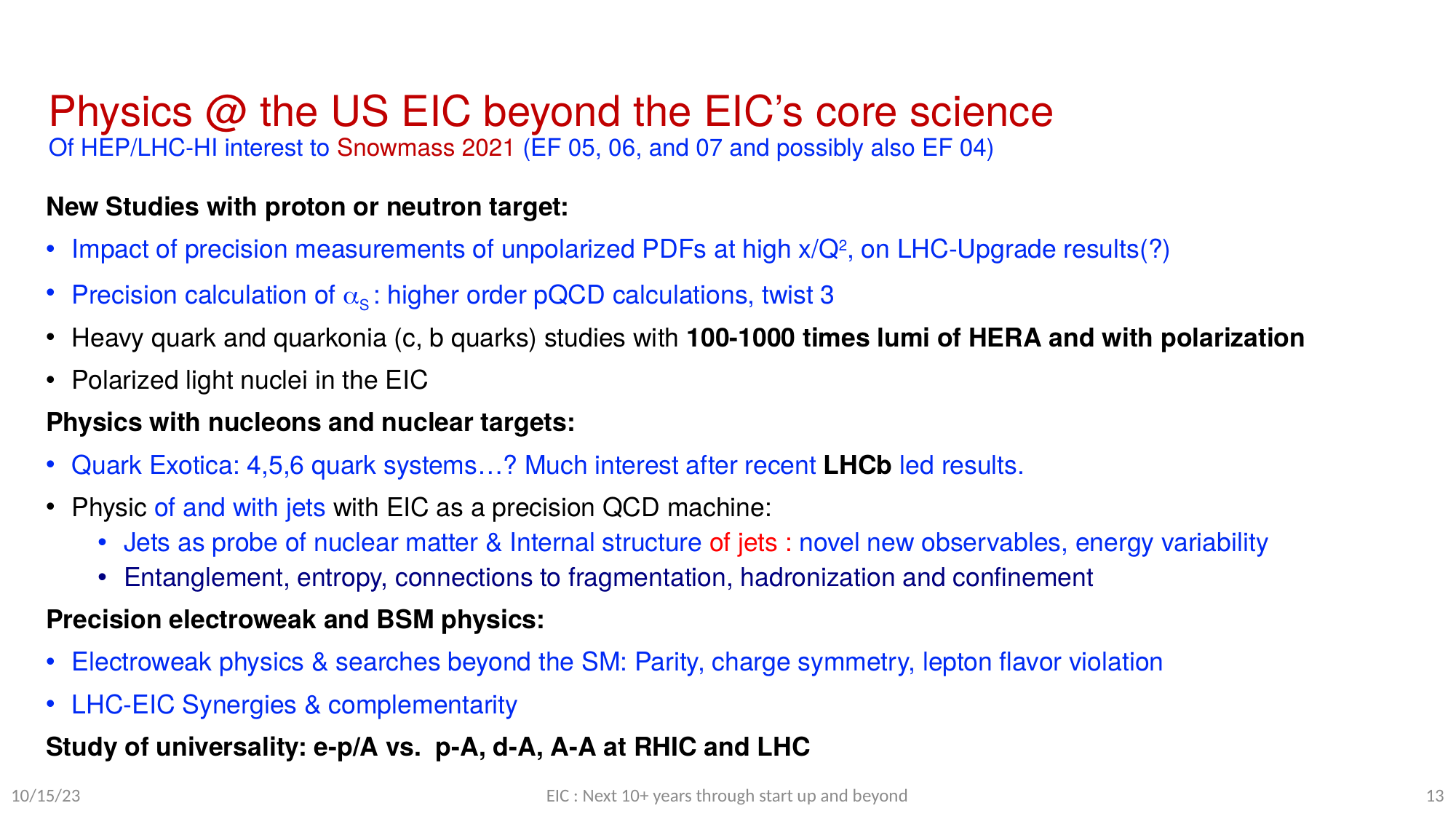

# Physics @ the US EIC beyond the EIC’s core science Of HEP/LHC-HI interest to Snowmass 2021 (EF 05, 06, and 07 and possibly also EF 04)
New Studies with proton or neutron target:
Impact of precision measurements of unpolarized PDFs at high x/Q2, on LHC-Upgrade results(?)
Precision calculation of αS : higher order pQCD calculations, twist 3
Heavy quark and quarkonia (c, b quarks) studies with 100-1000 times lumi of HERA and with polarization
Polarized light nuclei in the EIC
Physics with nucleons and nuclear targets:
Quark Exotica: 4,5,6 quark systems…? Much interest after recent LHCb led results.
Physic of and with jets with EIC as a precision QCD machine:
Jets as probe of nuclear matter & Internal structure of jets : novel new observables, energy variability
Entanglement, entropy, connections to fragmentation, hadronization and confinement
Precision electroweak and BSM physics:
Electroweak physics & searches beyond the SM: Parity, charge symmetry, lepton flavor violation
LHC-EIC Synergies & complementarity
Study of universality: e-p/A vs.  p-A, d-A, A-A at RHIC and LHC

EIC : Next 10+ years through start up and beyond
13
10/15/23